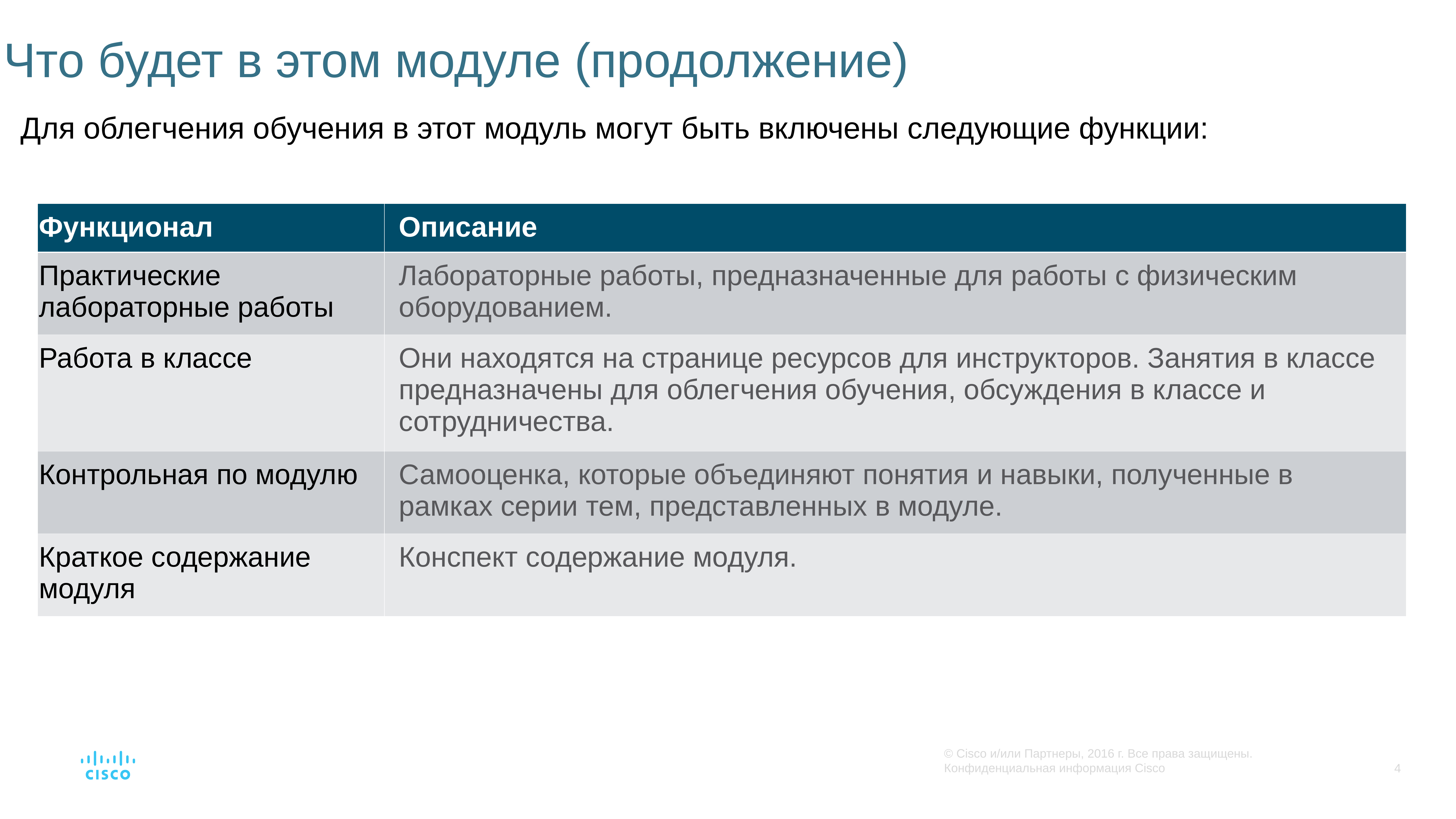

Что будет в этом модуле (продолжение)
Для облегчения обучения в этот модуль могут быть включены следующие функции:

| Функционал | Описание |
| --- | --- |
| Практические лабораторные работы | Лабораторные работы, предназначенные для работы с физическим оборудованием. |
| Работа в классе | Они находятся на странице ресурсов для инструкторов. Занятия в классе предназначены для облегчения обучения, обсуждения в классе и сотрудничества. |
| Контрольная по модулю | Самооценка, которые объединяют понятия и навыки, полученные в рамках серии тем, представленных в модуле. |
| Краткое содержание модуля | Конспект содержание модуля. |